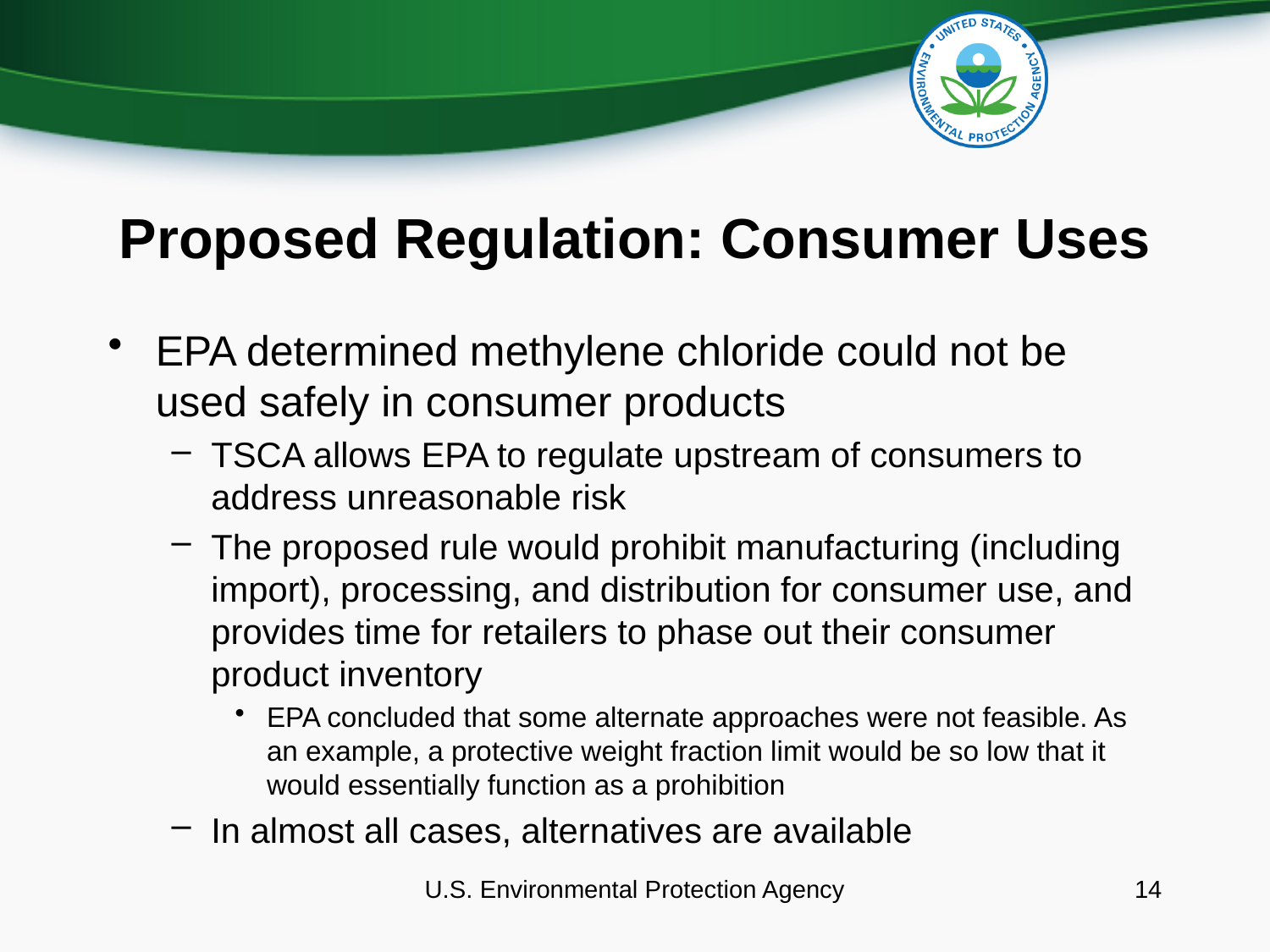

# Proposed Regulation: Consumer Uses
EPA determined methylene chloride could not be used safely in consumer products
TSCA allows EPA to regulate upstream of consumers to address unreasonable risk
The proposed rule would prohibit manufacturing (including import), processing, and distribution for consumer use, and provides time for retailers to phase out their consumer product inventory
EPA concluded that some alternate approaches were not feasible. As an example, a protective weight fraction limit would be so low that it would essentially function as a prohibition
In almost all cases, alternatives are available

U.S. Environmental Protection Agency
14